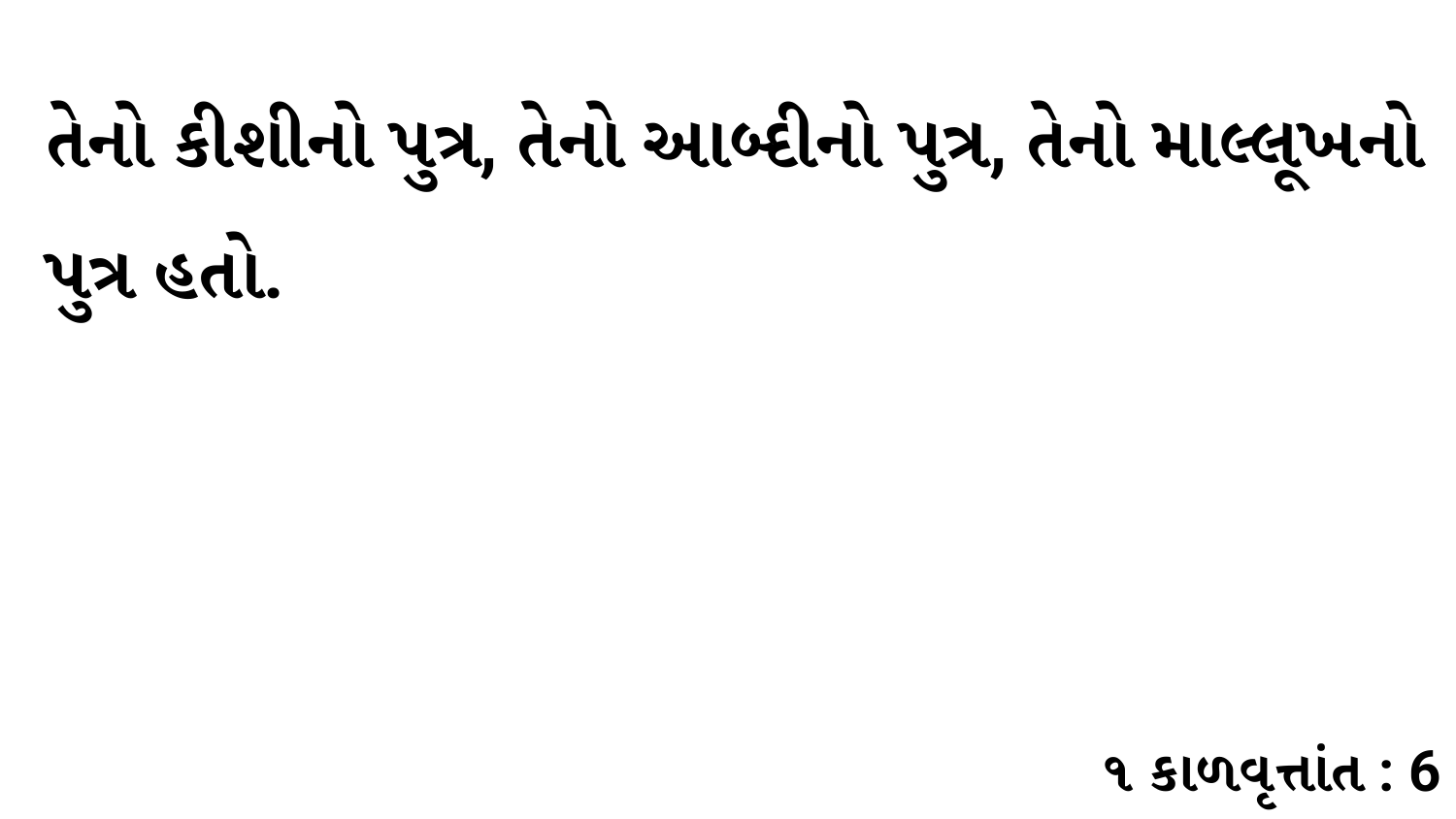

તેનો કીશીનો પુત્ર, તેનો આબ્દીનો પુત્ર, તેનો માલ્લૂખનો પુત્ર હતો.
૧ કાળવૃત્તાંત : 6